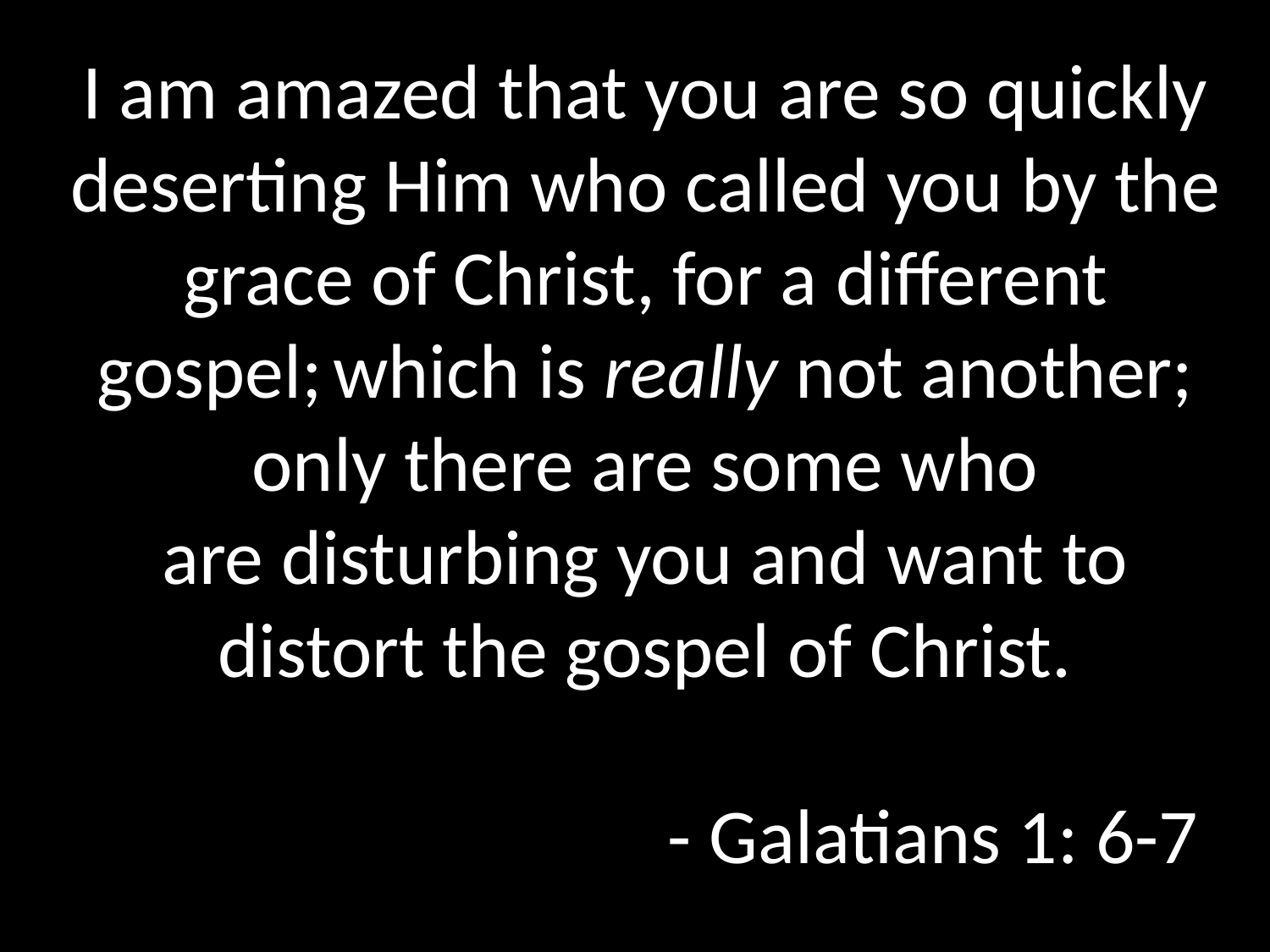

# I am amazed that you are so quickly deserting Him who called you by the grace of Christ, for a different gospel; which is really not another; only there are some who are disturbing you and want to distort the gospel of Christ. - Galatians 1: 6-7